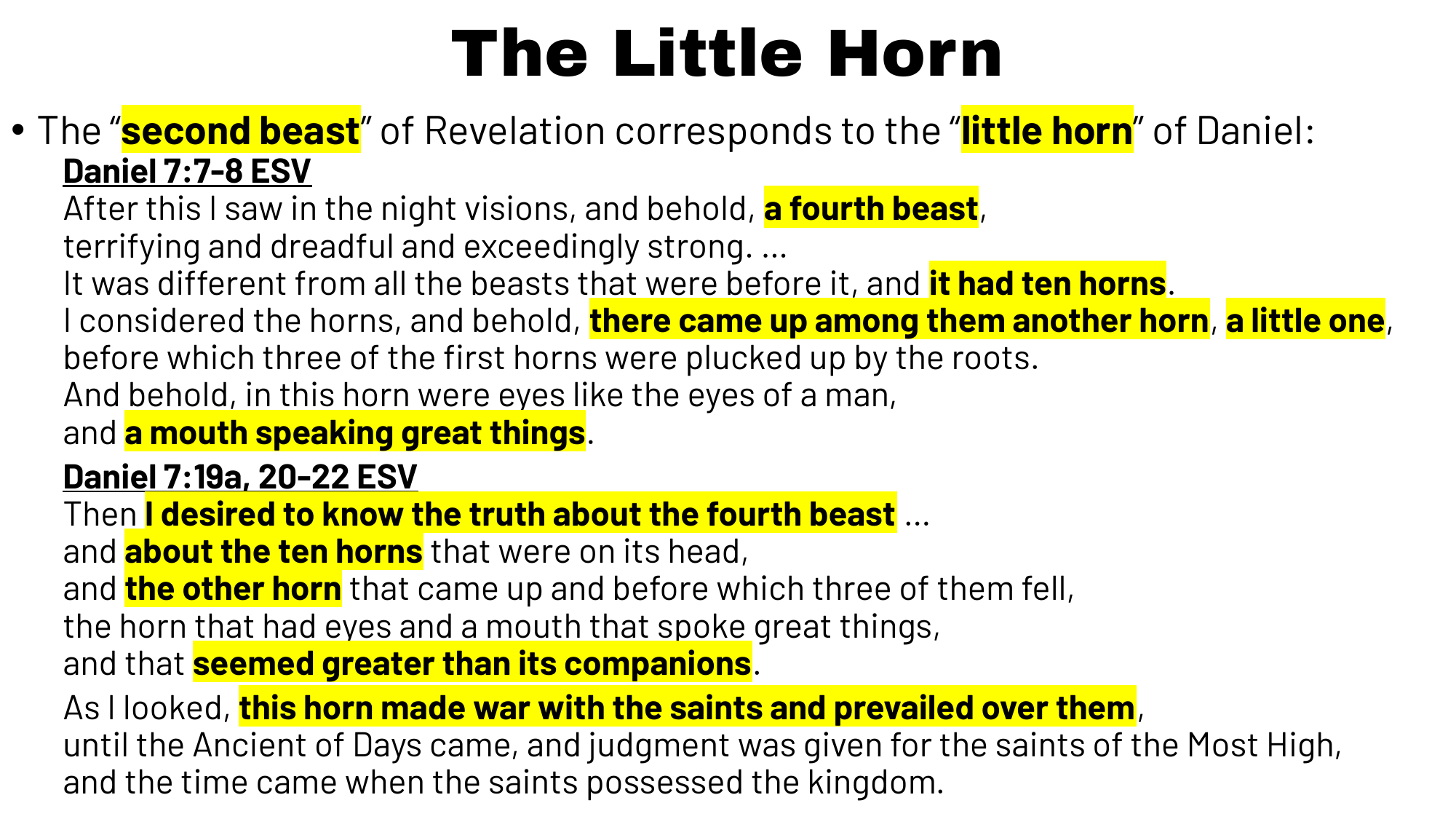

# The Little Horn
The “second beast” of Revelation corresponds to the “little horn” of Daniel:
Daniel 7:7-8 ESV
After this I saw in the night visions, and behold, a fourth beast,
terrifying and dreadful and exceedingly strong. …
It was different from all the beasts that were before it, and it had ten horns.
I considered the horns, and behold, there came up among them another horn, a little one,
before which three of the first horns were plucked up by the roots.
And behold, in this horn were eyes like the eyes of a man,
and a mouth speaking great things.
Daniel 7:19a, 20-22 ESV
Then I desired to know the truth about the fourth beast …
and about the ten horns that were on its head,
and the other horn that came up and before which three of them fell,
the horn that had eyes and a mouth that spoke great things,
and that seemed greater than its companions.
As I looked, this horn made war with the saints and prevailed over them,
until the Ancient of Days came, and judgment was given for the saints of the Most High,
and the time came when the saints possessed the kingdom.